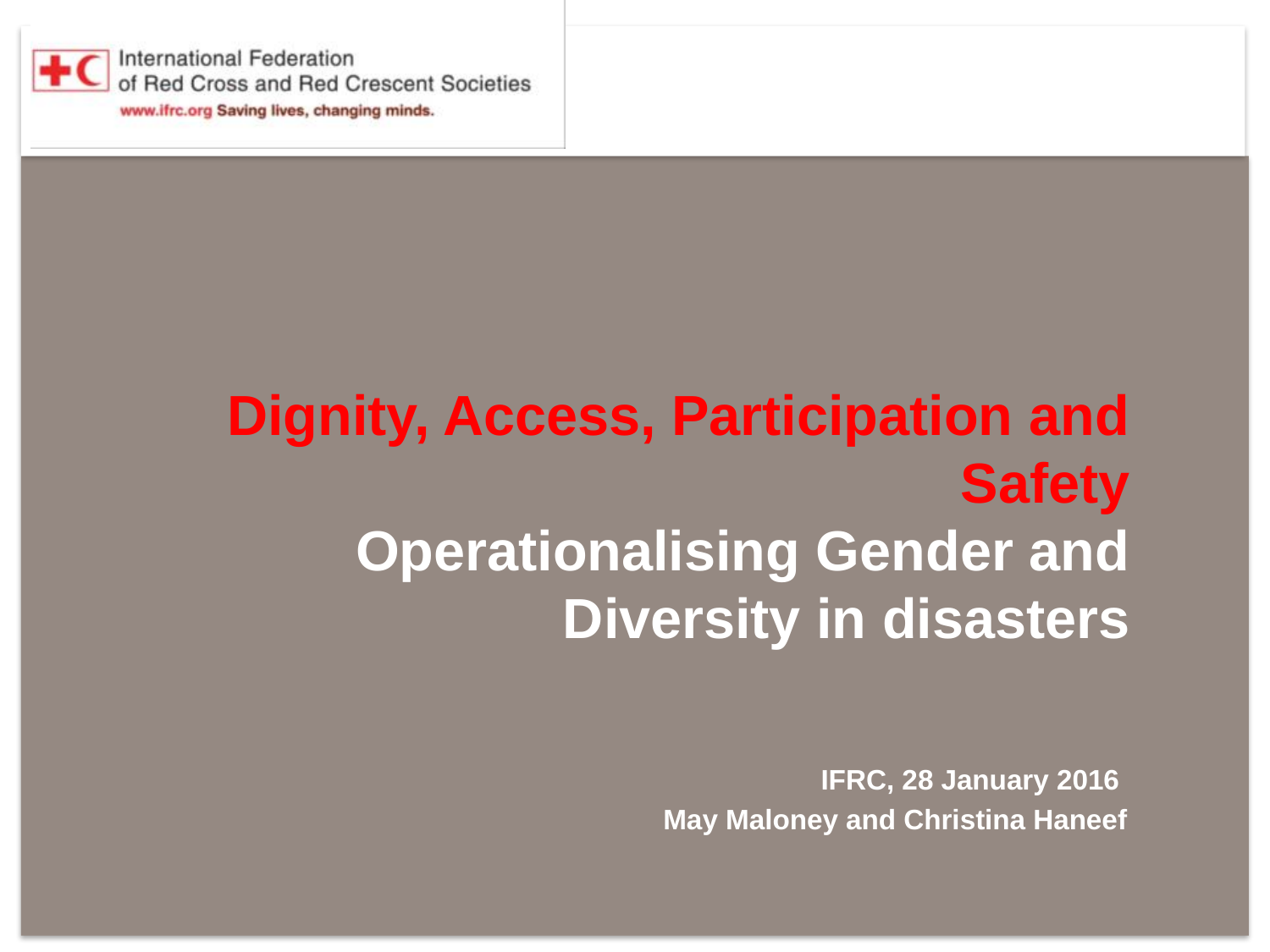

# Dignity, Access, Participation and Safety Operationalising Gender and Diversity in disasters
IFRC, 28 January 2016
May Maloney and Christina Haneef